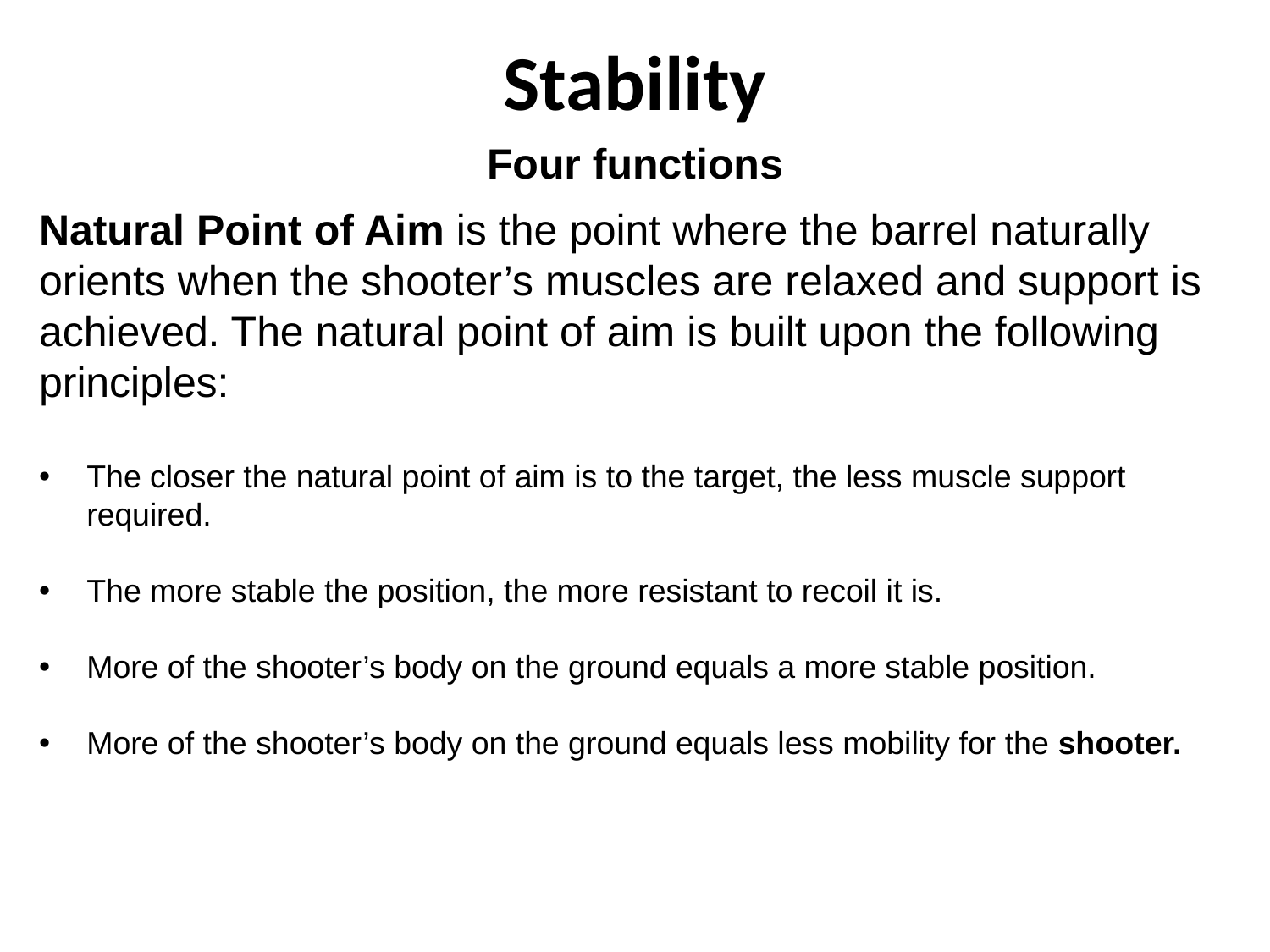

# Stability
Four functions
Natural Point of Aim is the point where the barrel naturally orients when the shooter’s muscles are relaxed and support is achieved. The natural point of aim is built upon the following principles:

The closer the natural point of aim is to the target, the less muscle support required.

The more stable the position, the more resistant to recoil it is.

More of the shooter’s body on the ground equals a more stable position.

More of the shooter’s body on the ground equals less mobility for the shooter.

37